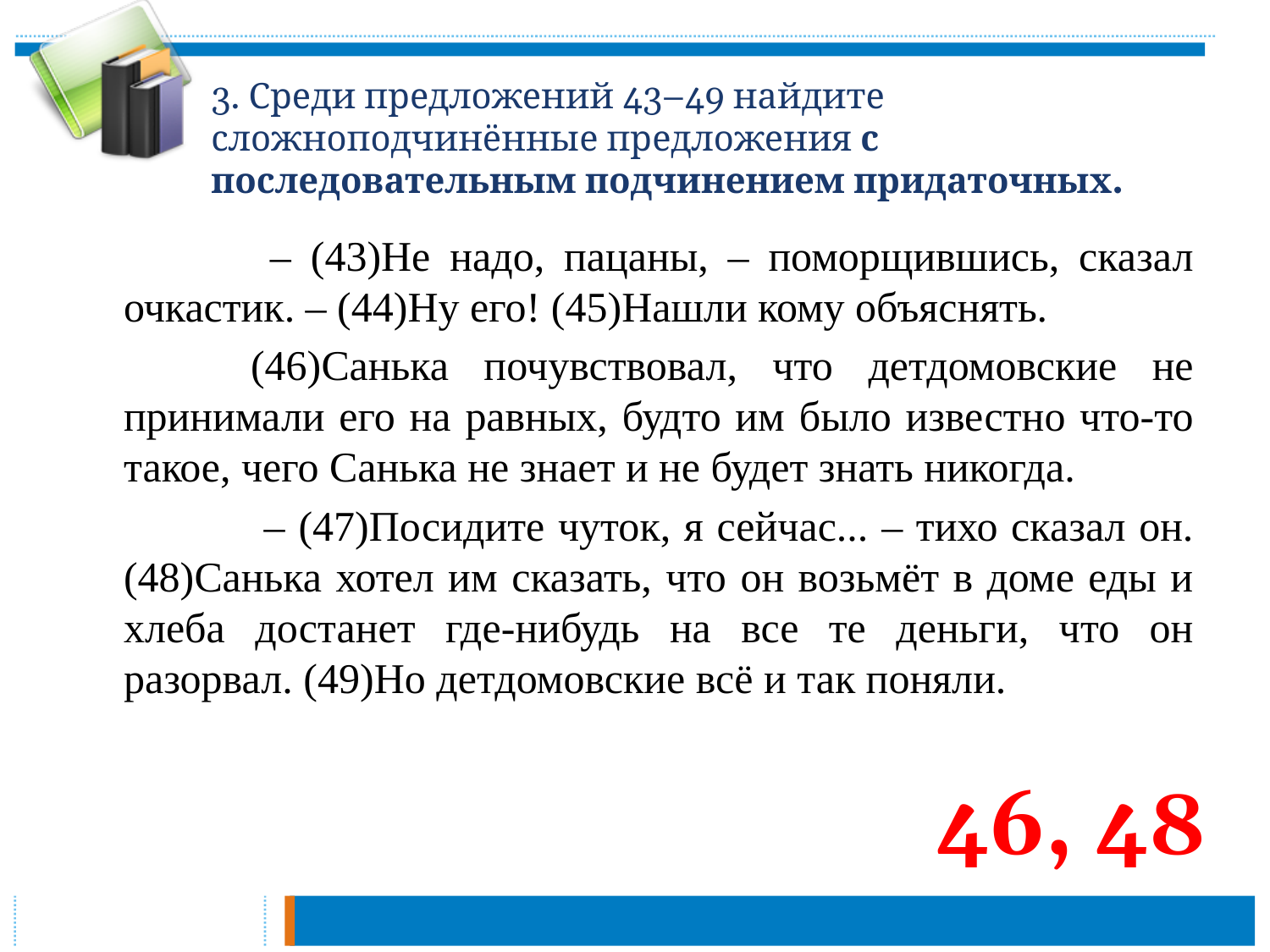

# 3. Среди предложений 43–49 найдите сложноподчинённые предложения с последовательным подчинением придаточных.
		 – (43)Не надо, пацаны, – поморщившись, сказал очкастик. – (44)Ну его! (45)Нашли кому объяснять.
		(46)Санька почувствовал, что детдомовские не принимали его на равных, будто им было известно что-то такое, чего Санька не знает и не будет знать никогда.
		 – (47)Посидите чуток, я сейчас... – тихо сказал он. (48)Санька хотел им сказать, что он возьмёт в доме еды и хлеба достанет где-нибудь на все те деньги, что он разорвал. (49)Но детдомовские всё и так поняли.
46, 48